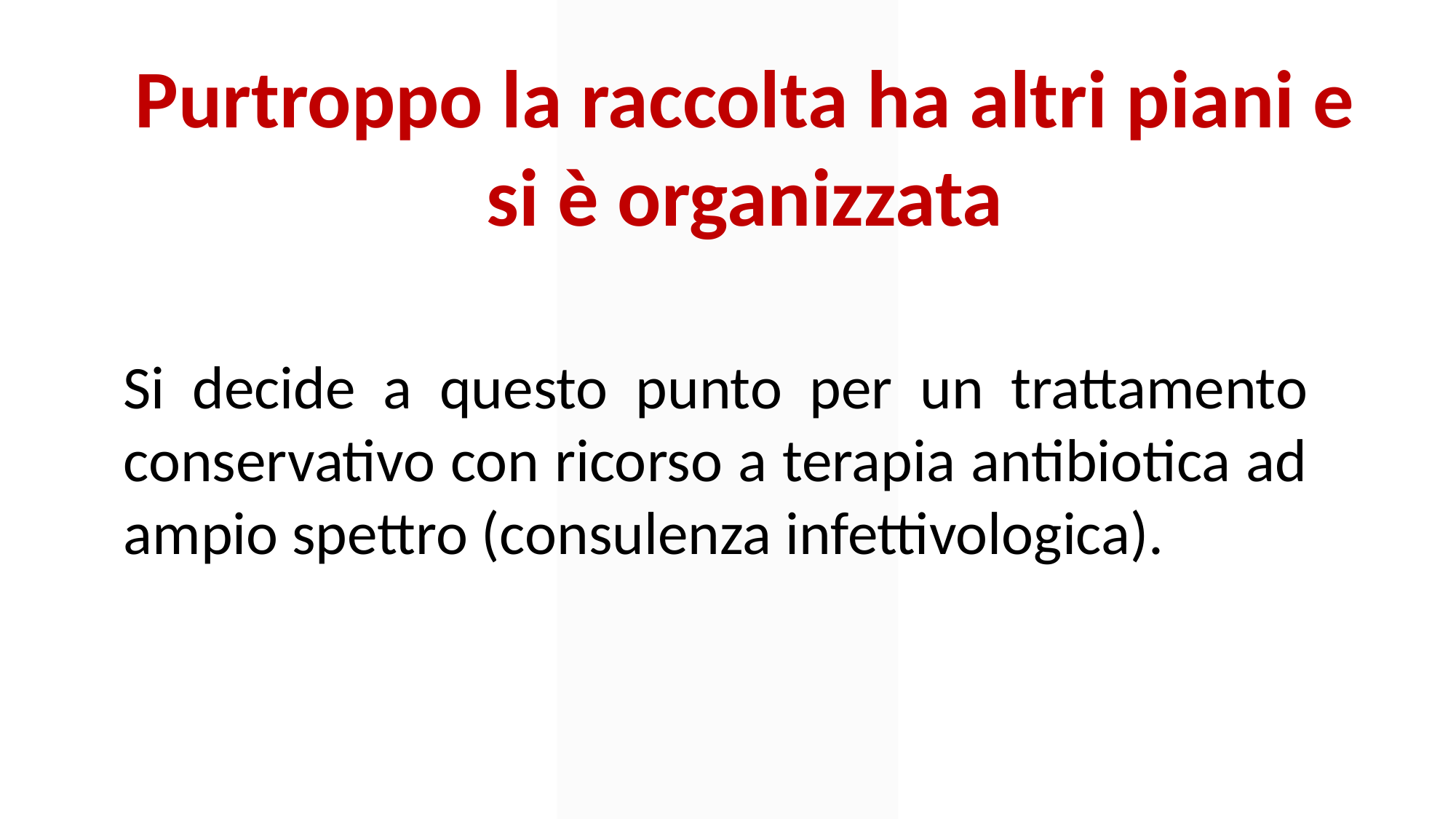

Purtroppo la raccolta ha altri piani e si è organizzata
Si decide a questo punto per un trattamento conservativo con ricorso a terapia antibiotica ad ampio spettro (consulenza infettivologica).